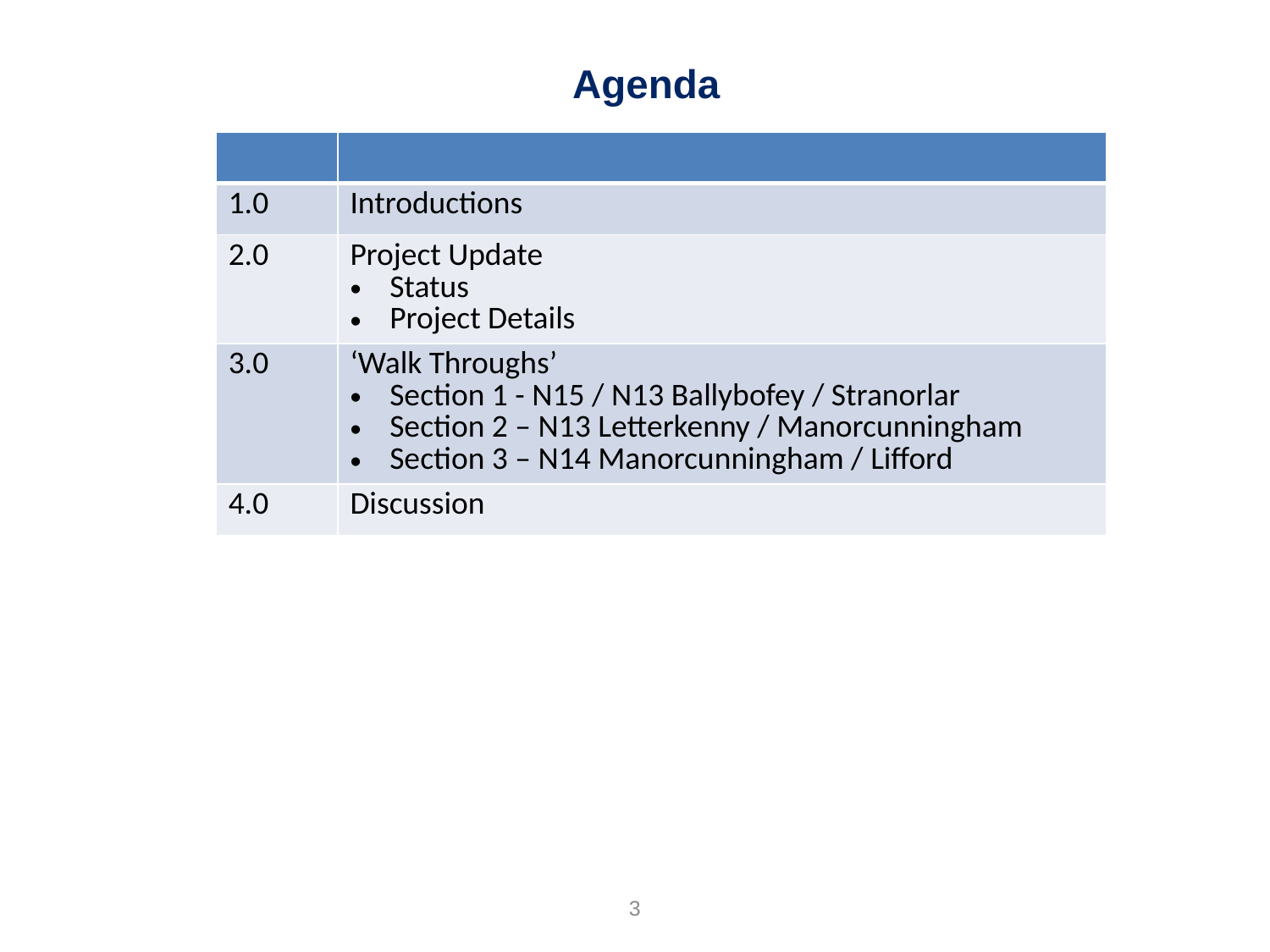

Agenda
|  |  |
| --- | --- |
| 1.0 | Introductions |
| 2.0 | Project Update  Status Project Details |
| 3.0 | ‘Walk Throughs’ Section 1 - N15 / N13 Ballybofey / Stranorlar Section 2 – N13 Letterkenny / Manorcunningham Section 3 – N14 Manorcunningham / Lifford |
| 4.0 | Discussion |
3